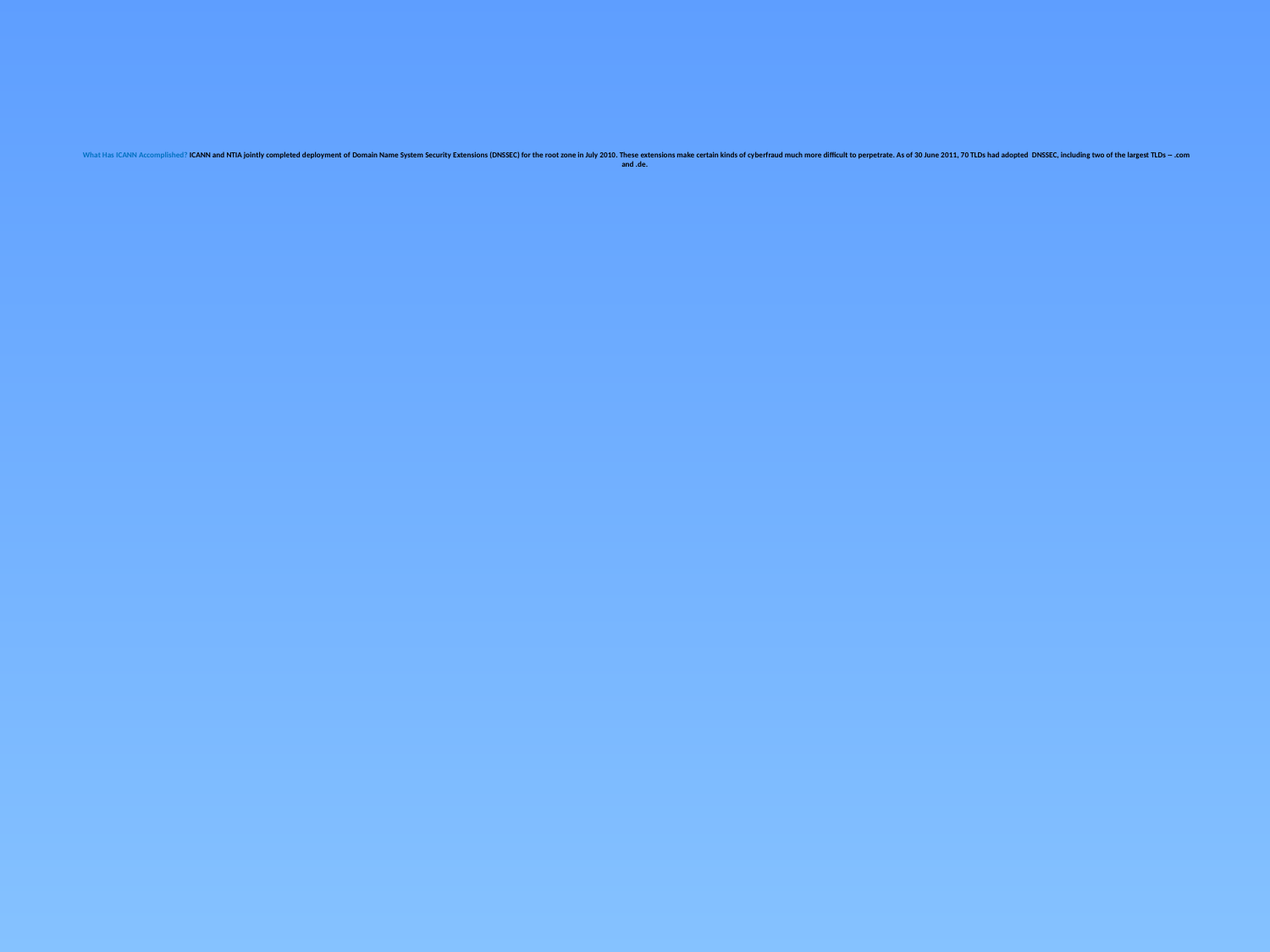

# What Has ICANN Accomplished? ICANN and NTIA jointly completed deployment of Domain Name System Security Extensions (DNSSEC) for the root zone in July 2010. These extensions make certain kinds of cyberfraud much more difficult to perpetrate. As of 30 June 2011, 70 TLDs had adopted DNSSEC, including two of the largest TLDs -- .com and .de.